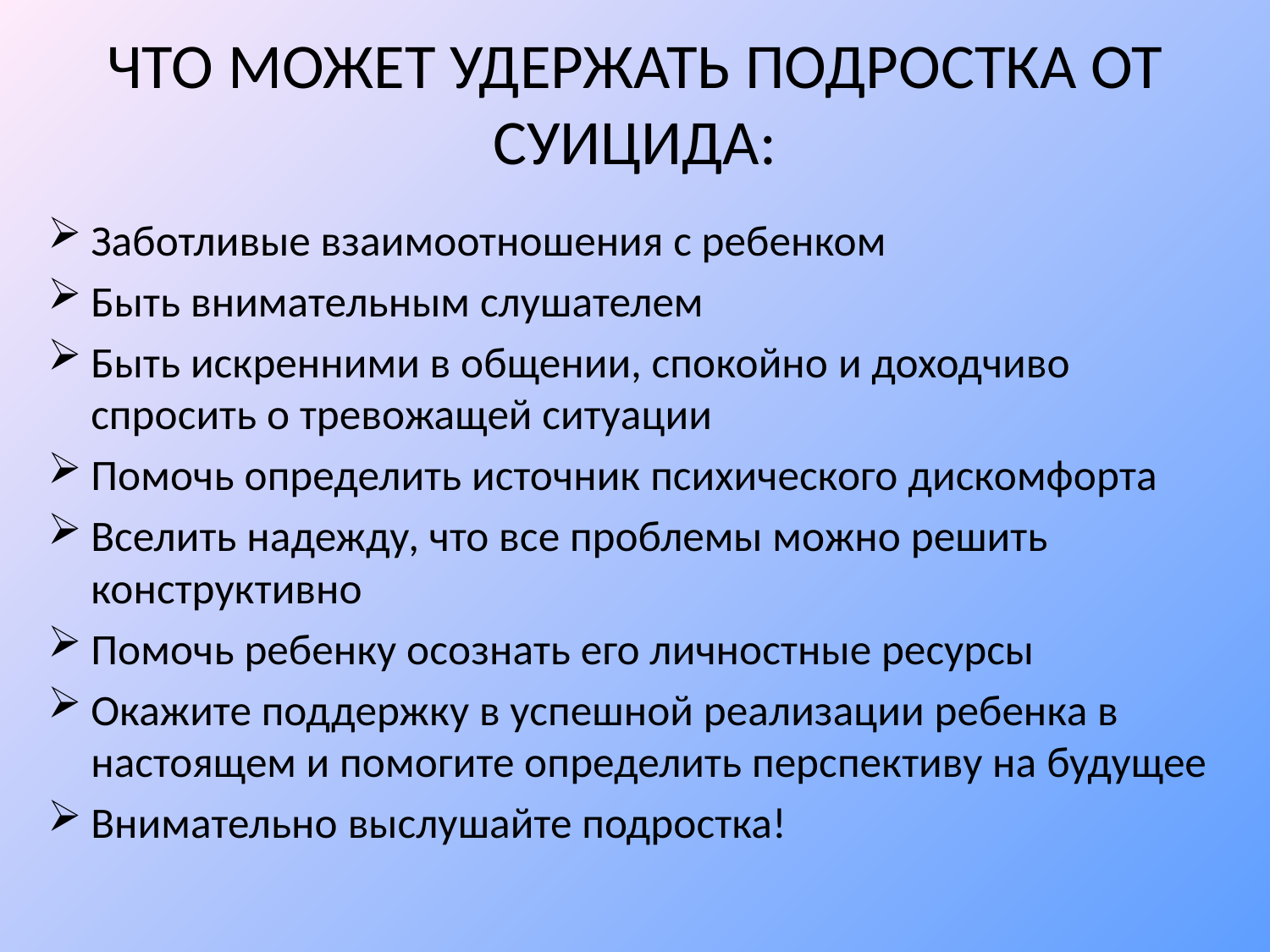

# ЧТО МОЖЕТ УДЕРЖАТЬ ПОДРОСТКА ОТ СУИЦИДА:
Заботливые взаимоотношения с ребенком
Быть внимательным слушателем
Быть искренними в общении, спокойно и доходчиво спросить о тревожащей ситуации
Помочь определить источник психического дискомфорта
Вселить надежду, что все проблемы можно решить конструктивно
Помочь ребенку осознать его личностные ресурсы
Окажите поддержку в успешной реализации ребенка в настоящем и помогите определить перспективу на будущее
Внимательно выслушайте подростка!